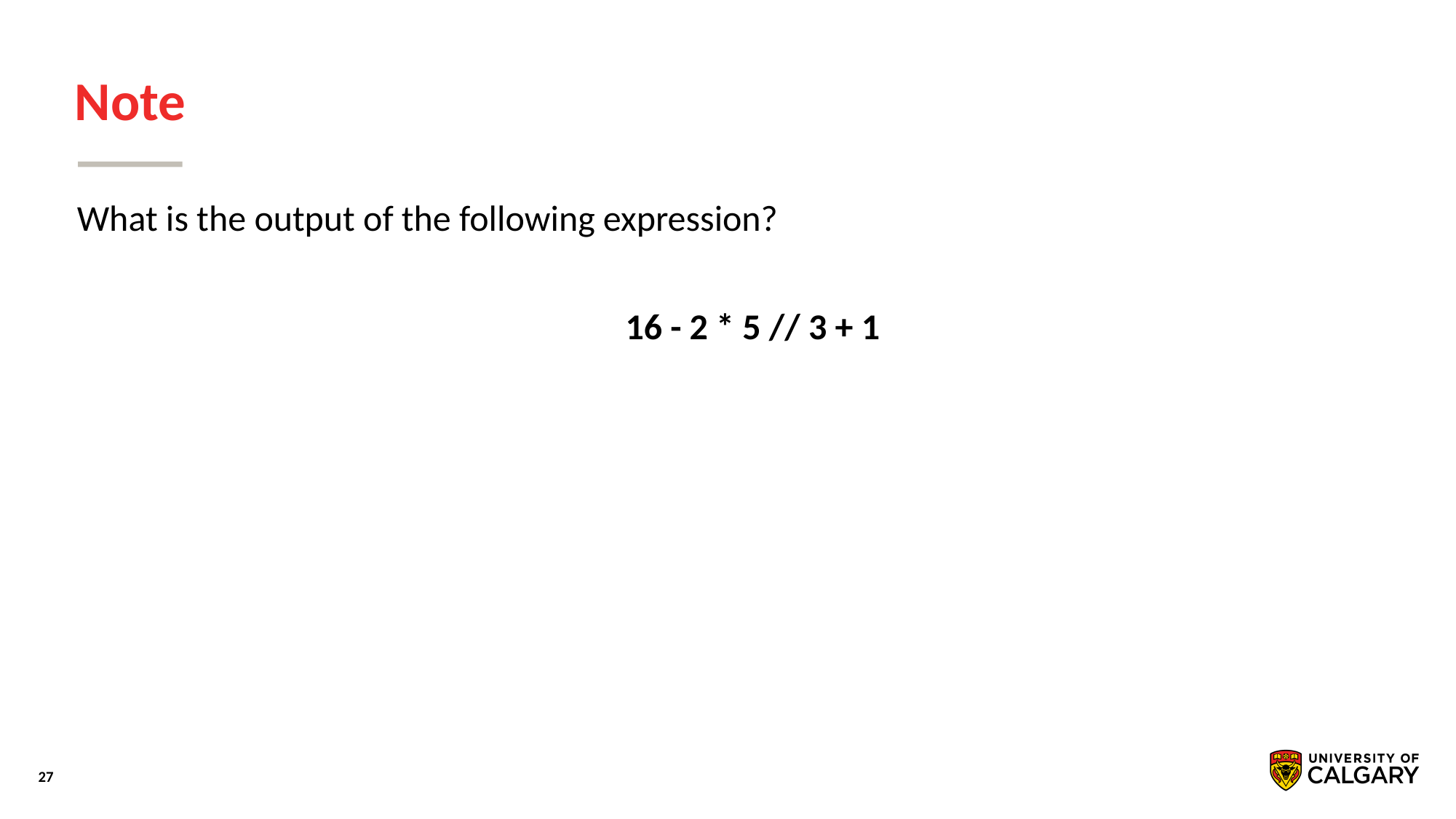

# Note
What is the output of the following expression?

16 - 2 * 5 // 3 + 1